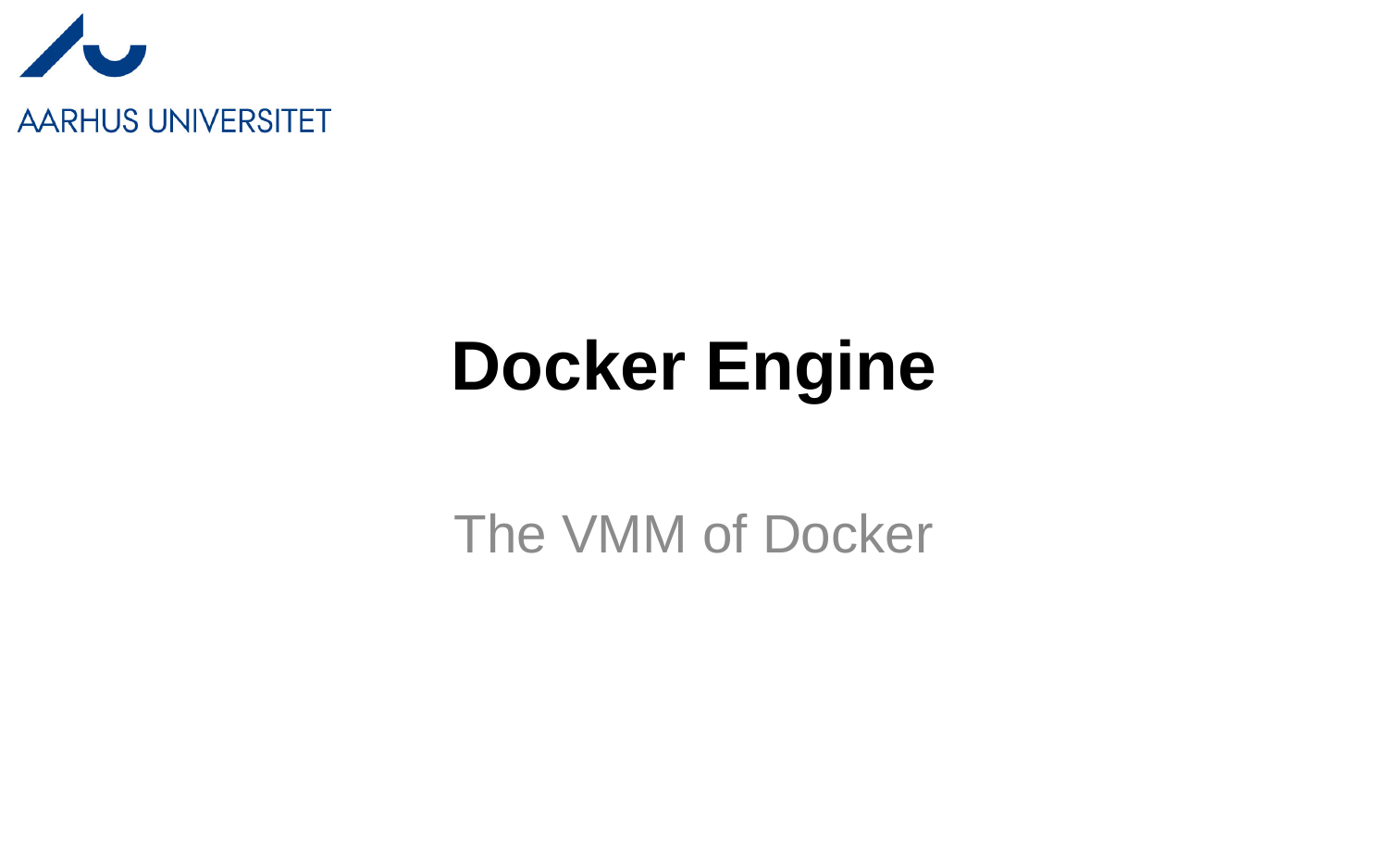

# Docker Engine
The VMM of Docker